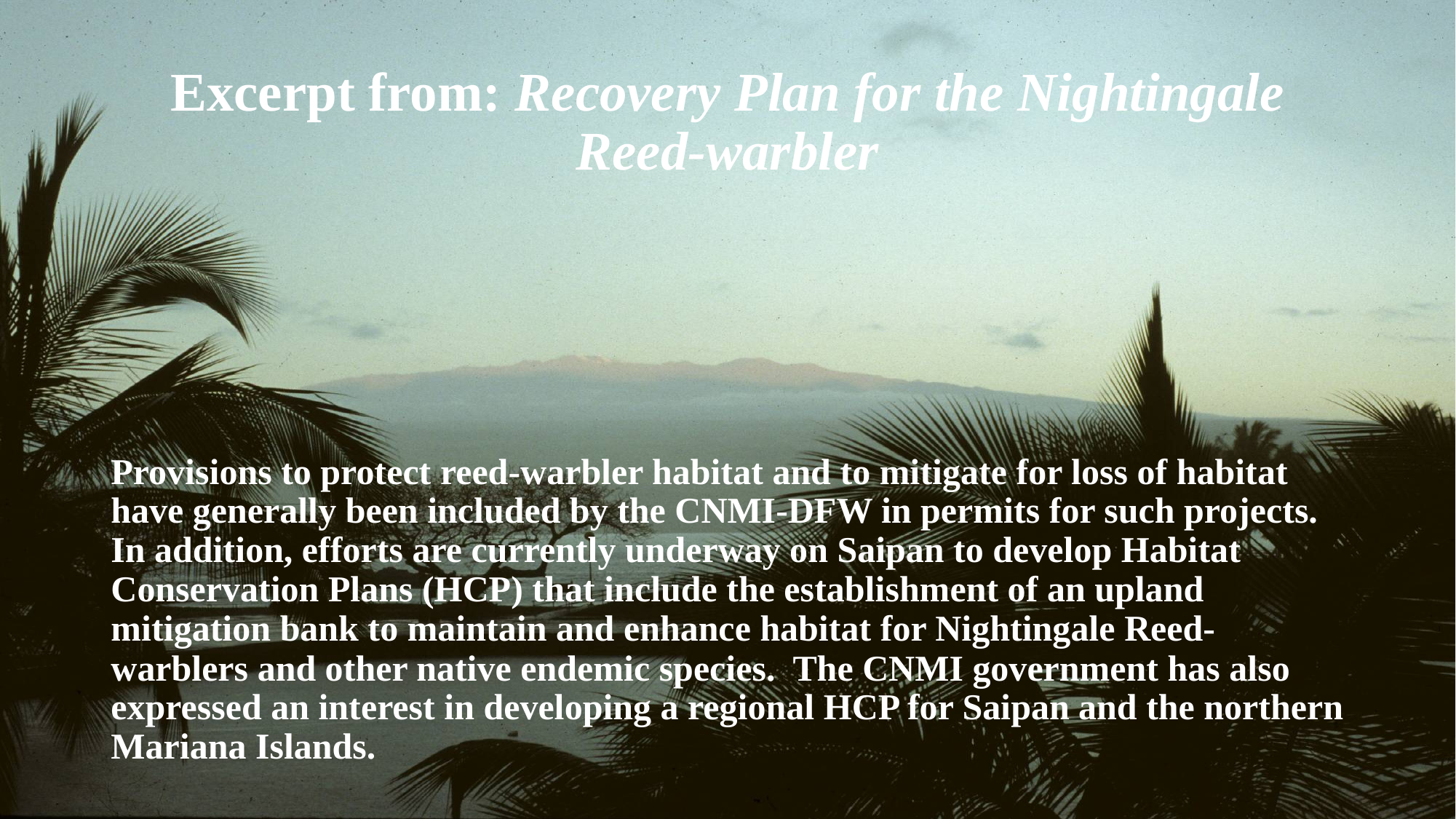

# Excerpt from: Recovery Plan for the Nightingale Reed-warbler
Provisions to protect reed-warbler habitat and to mitigate for loss of habitat have generally been included by the CNMI-DFW in permits for such projects.  In addition, efforts are currently underway on Saipan to develop Habitat Conservation Plans (HCP) that include the establishment of an upland mitigation bank to maintain and enhance habitat for Nightingale Reed-warblers and other native endemic species.  The CNMI government has also expressed an interest in developing a regional HCP for Saipan and the northern Mariana Islands.